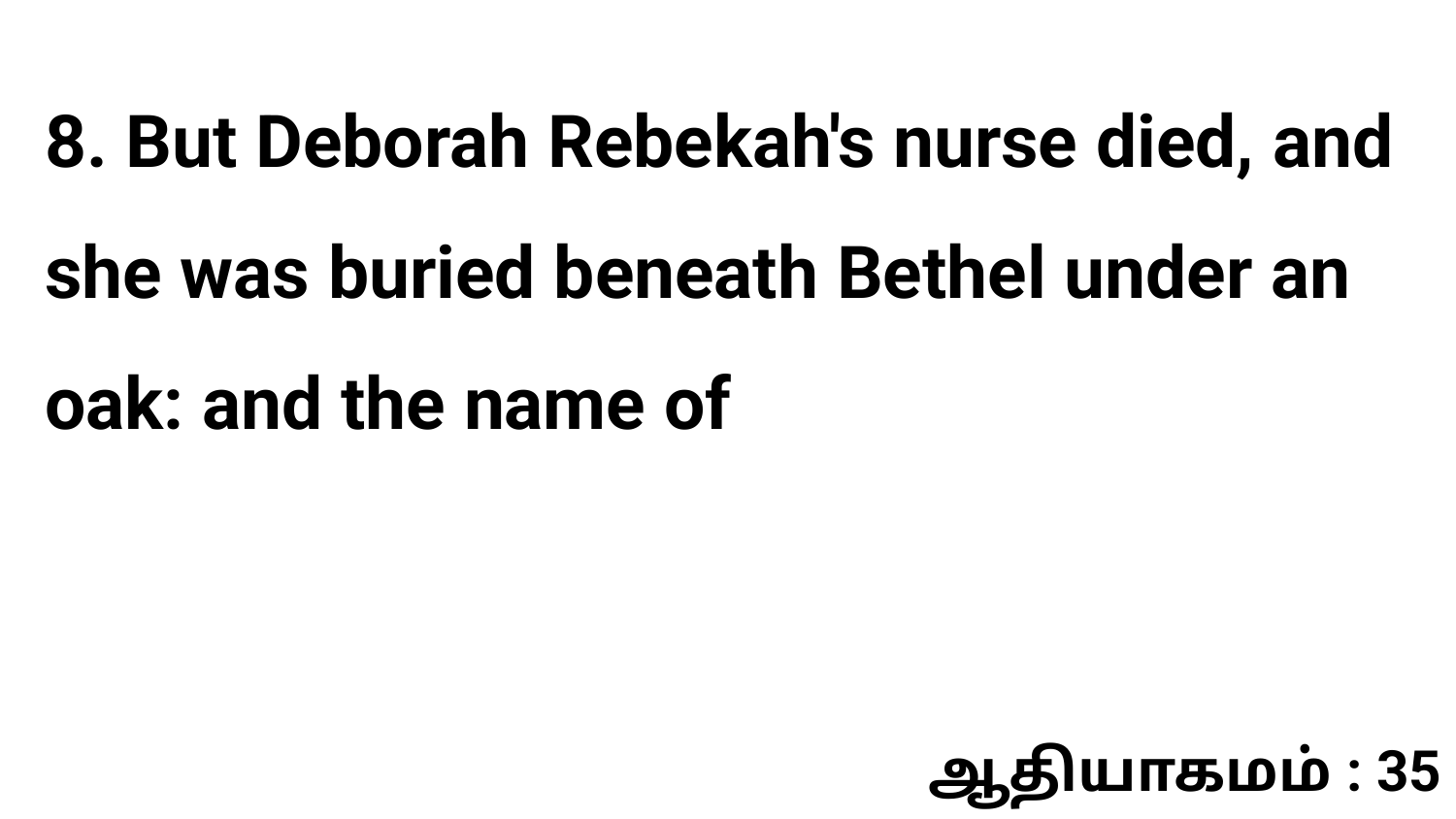

8. But Deborah Rebekah's nurse died, and she was buried beneath Bethel under an oak: and the name of
ஆதியாகமம் : 35